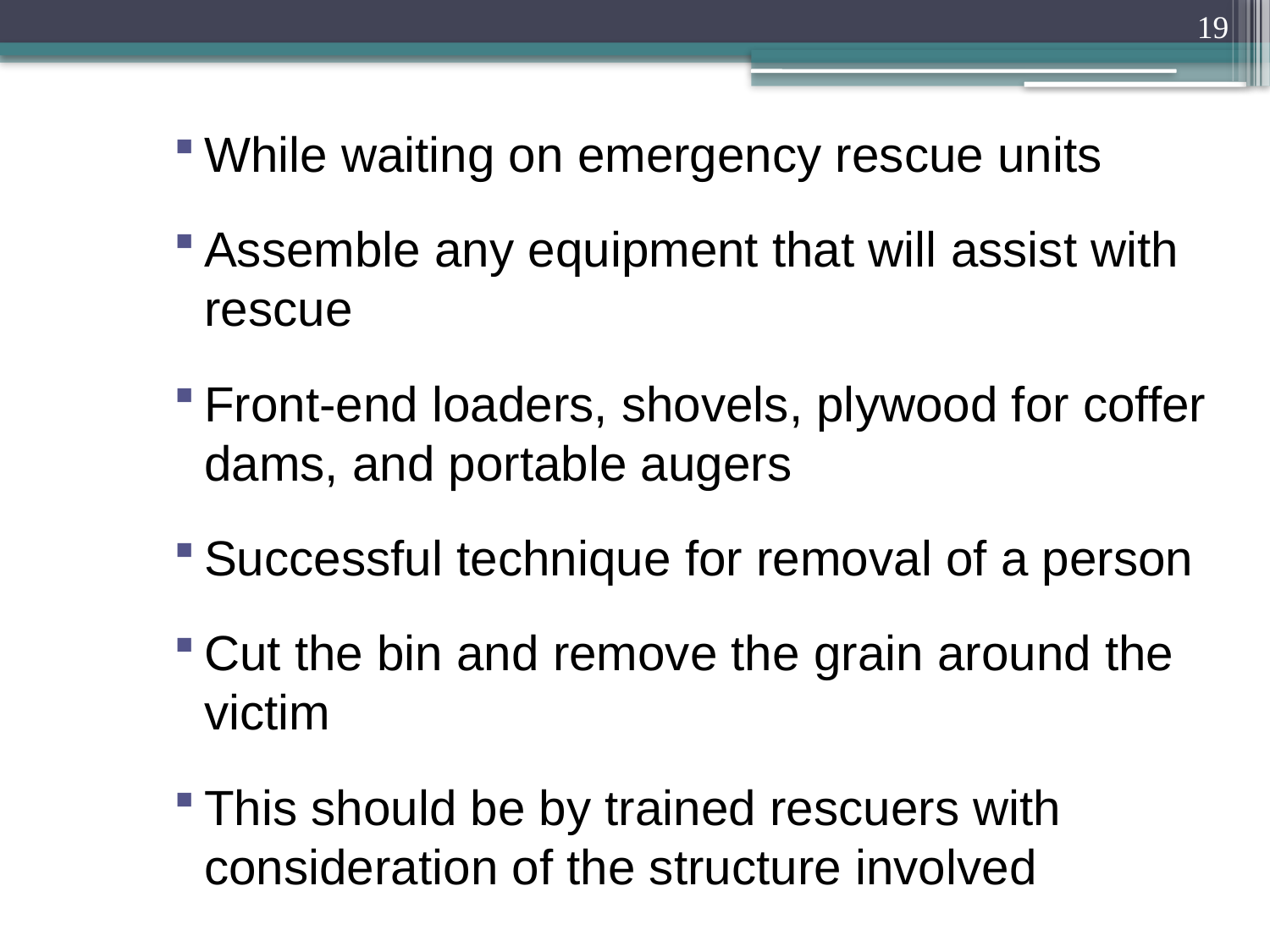

19
While waiting on emergency rescue units

Assemble any equipment that will assist with rescue

Front-end loaders, shovels, plywood for coffer dams, and portable augers

Successful technique for removal of a person

Cut the bin and remove the grain around the victim

This should be by trained rescuers with consideration of the structure involved